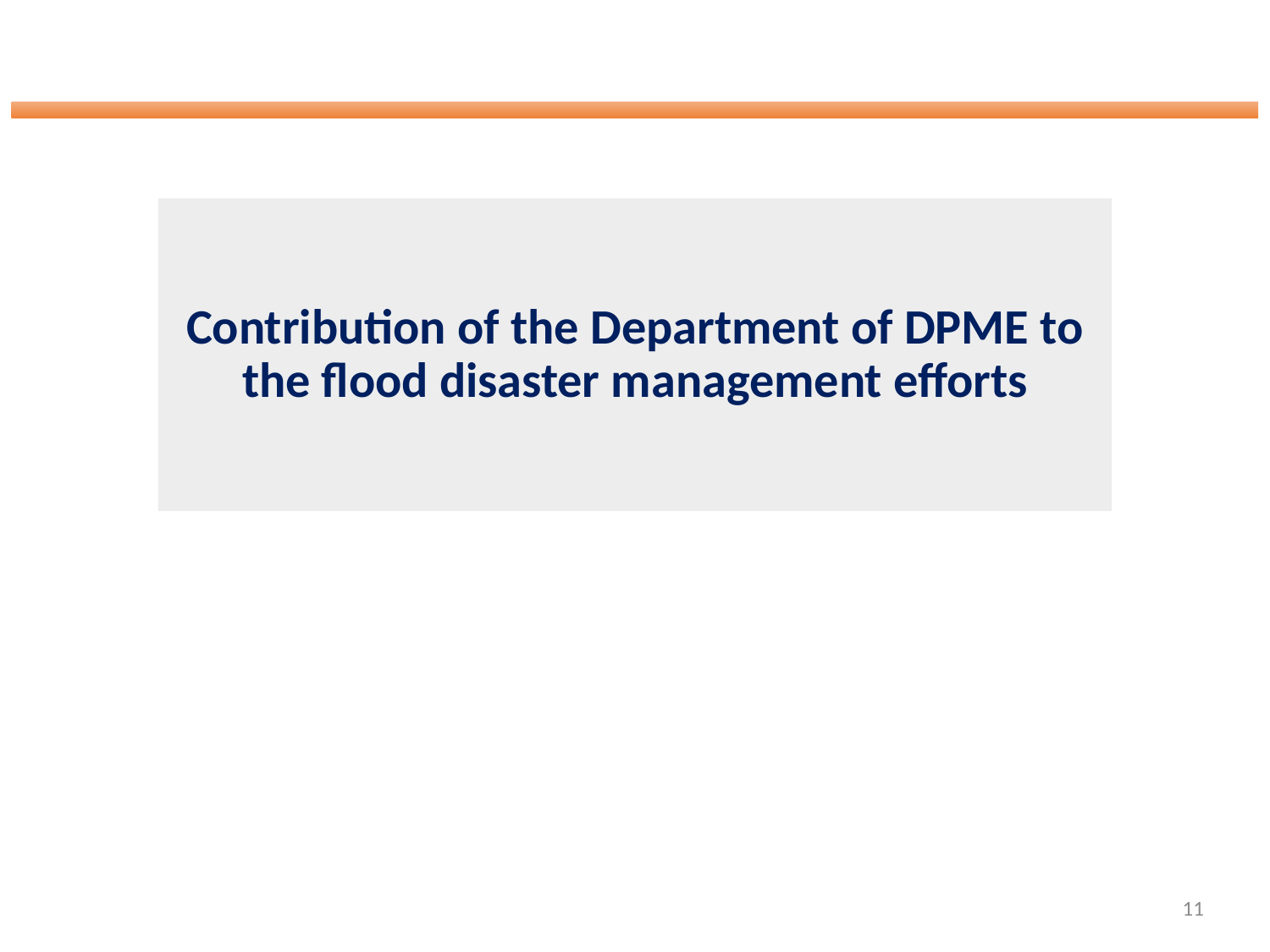

# Contribution of the Department of DPME to the flood disaster management efforts
11